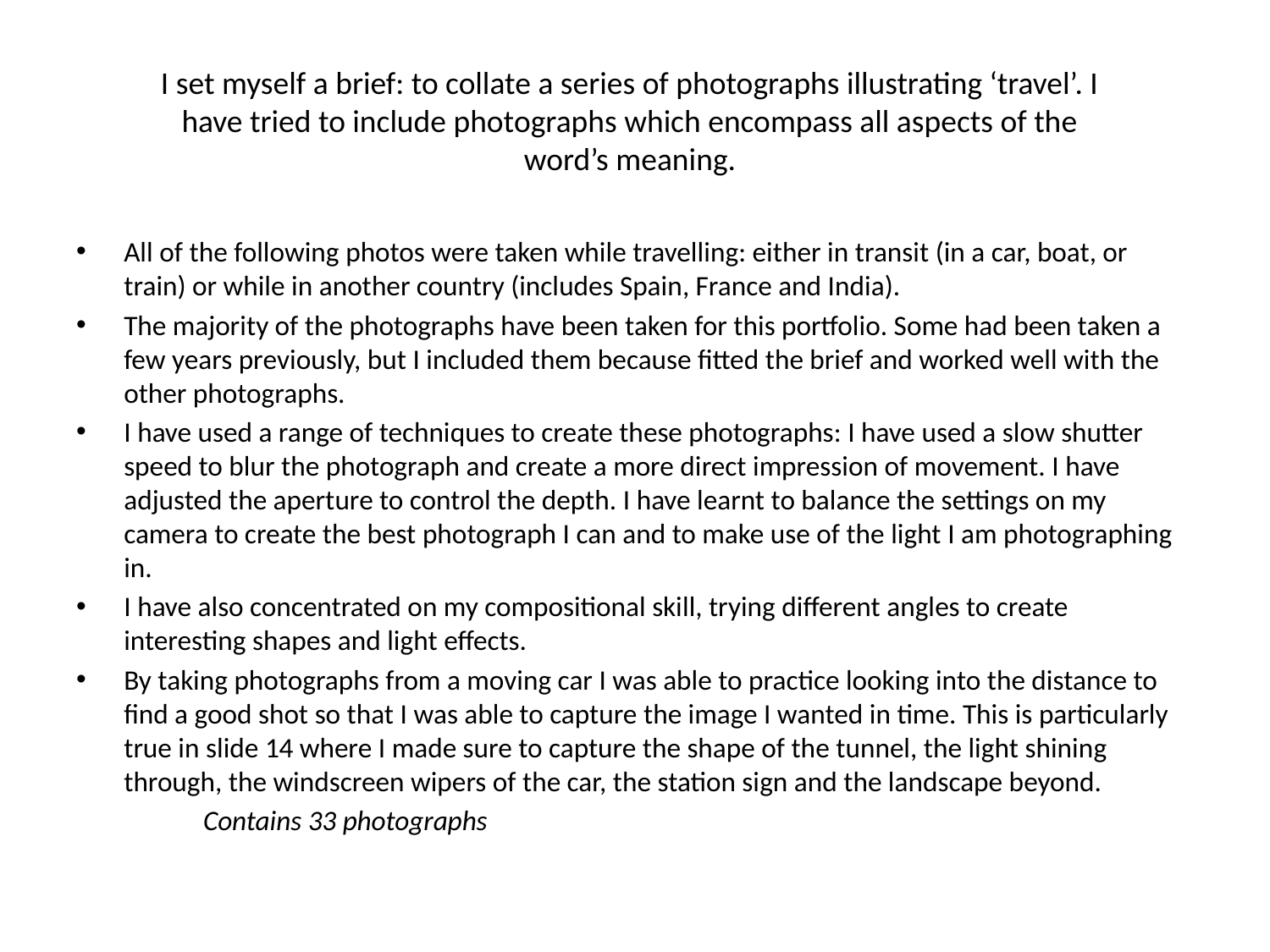

I set myself a brief: to collate a series of photographs illustrating ‘travel’. I have tried to include photographs which encompass all aspects of the word’s meaning.

All of the following photos were taken while travelling: either in transit (in a car, boat, or train) or while in another country (includes Spain, France and India).
The majority of the photographs have been taken for this portfolio. Some had been taken a few years previously, but I included them because fitted the brief and worked well with the other photographs.
I have used a range of techniques to create these photographs: I have used a slow shutter speed to blur the photograph and create a more direct impression of movement. I have adjusted the aperture to control the depth. I have learnt to balance the settings on my camera to create the best photograph I can and to make use of the light I am photographing in.
I have also concentrated on my compositional skill, trying different angles to create interesting shapes and light effects.
By taking photographs from a moving car I was able to practice looking into the distance to find a good shot so that I was able to capture the image I wanted in time. This is particularly true in slide 14 where I made sure to capture the shape of the tunnel, the light shining through, the windscreen wipers of the car, the station sign and the landscape beyond.
Contains 33 photographs